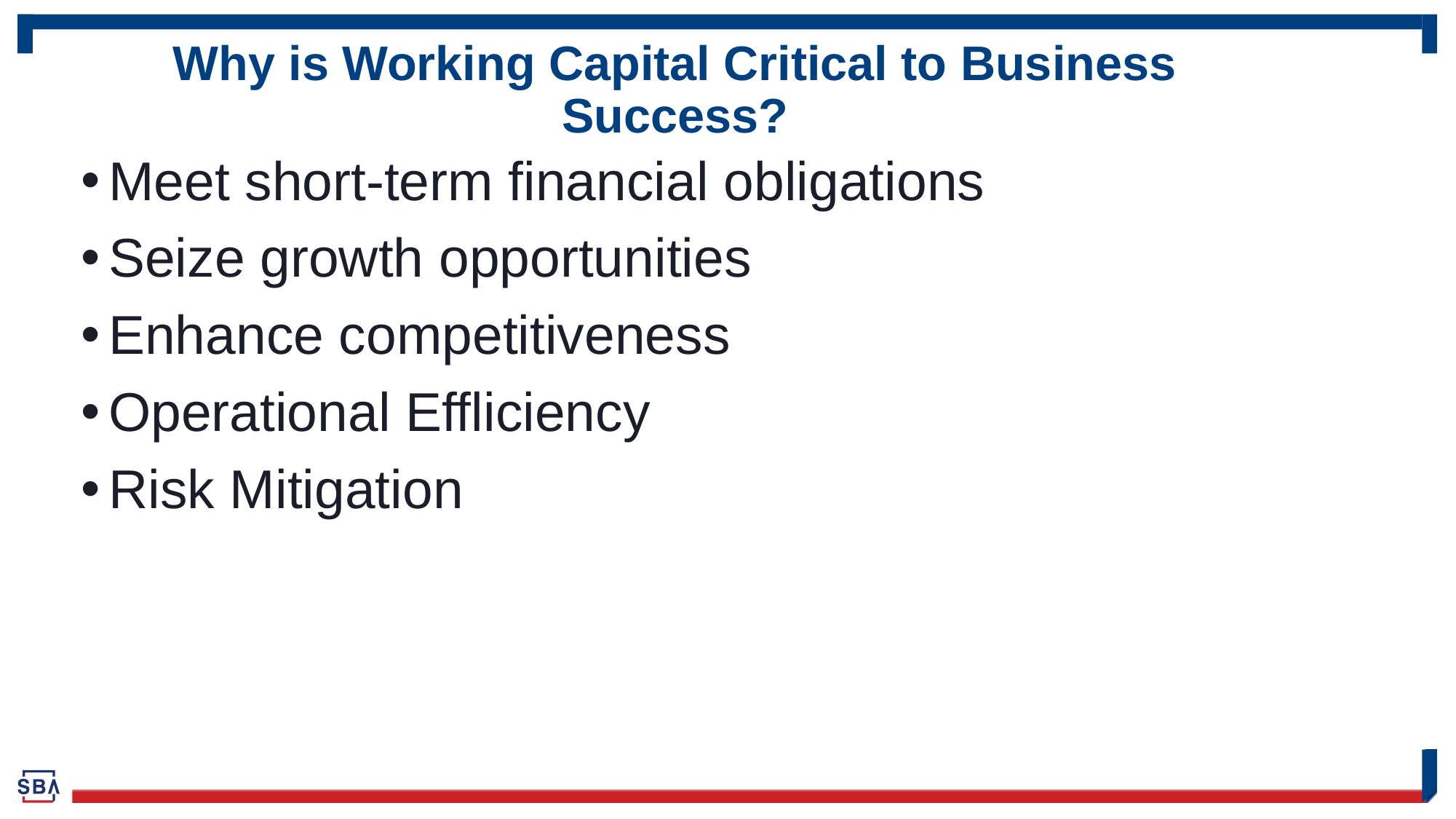

# Why is Working Capital Critical to Business Success?
Meet short-term financial obligations
Seize growth opportunities
Enhance competitiveness
Operational Effliciency
Risk Mitigation